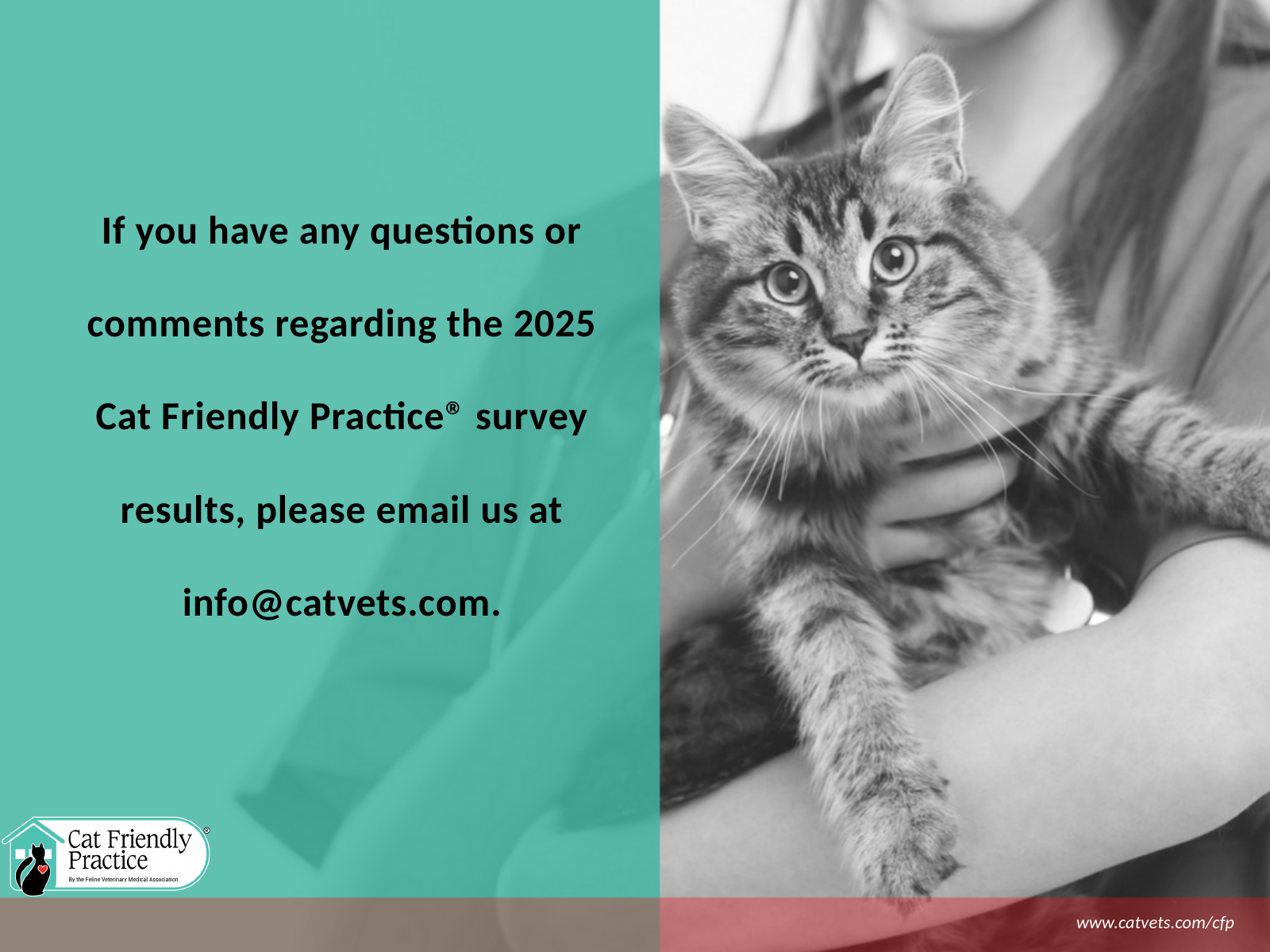

If you have any questions or comments regarding the 2025 Cat Friendly Practice® survey results, please email us at info@catvets.com.

www.catvets.com/cfp